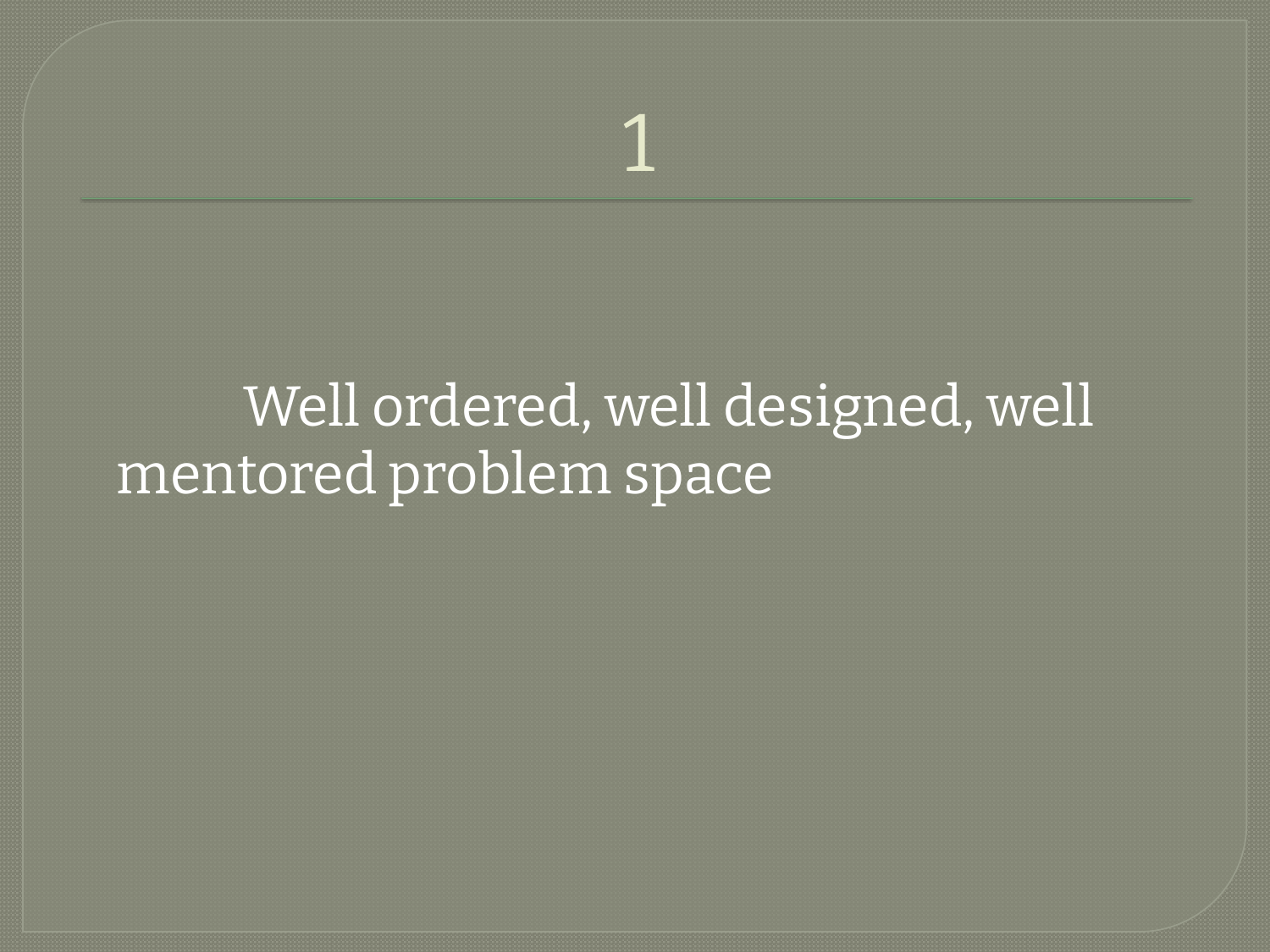

# 1

		Well ordered, well designed, well 	mentored problem space